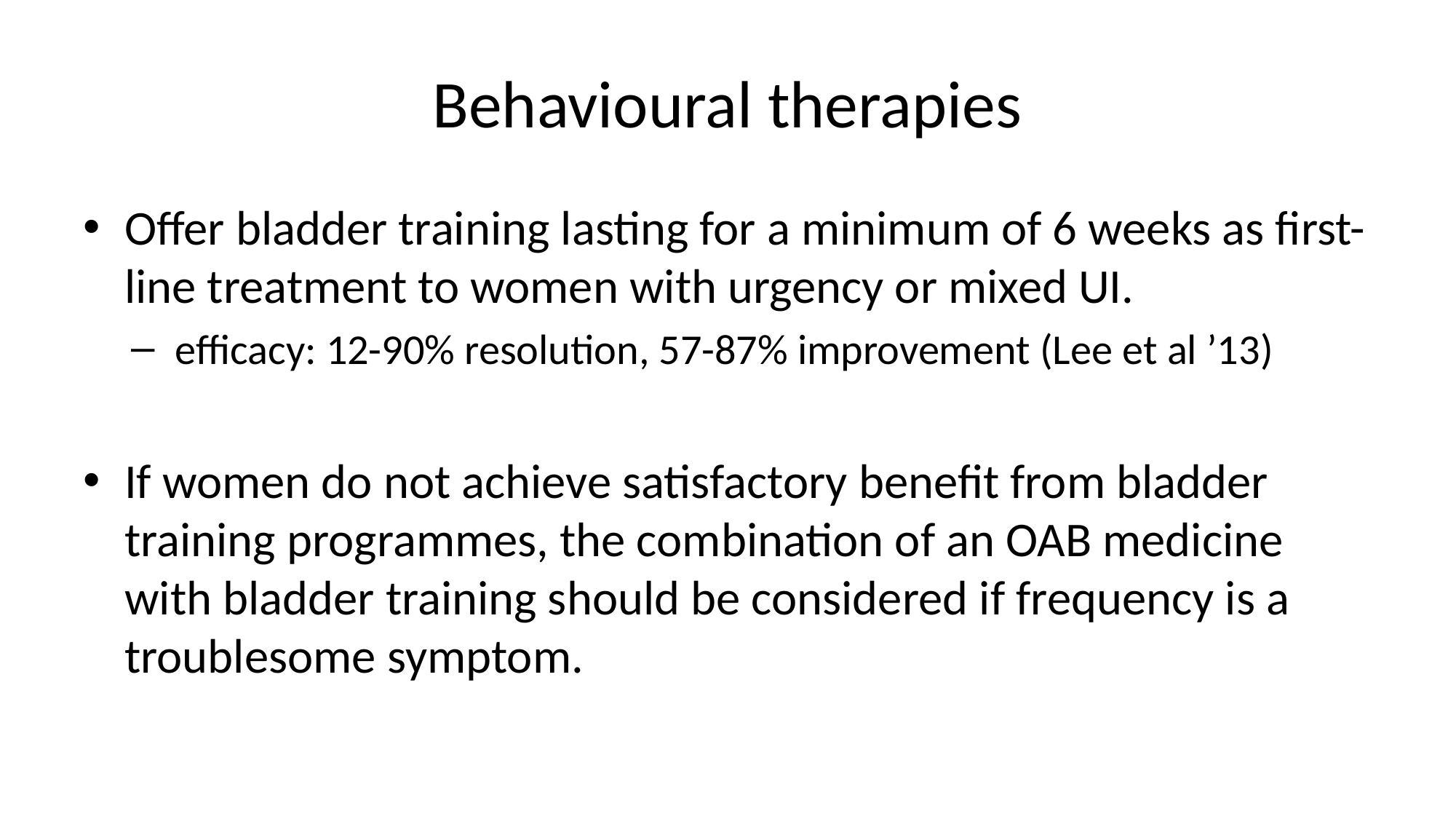

# Behavioural therapies
Offer bladder training lasting for a minimum of 6 weeks as first-line treatment to women with urgency or mixed UI.
 efficacy: 12-90% resolution, 57-87% improvement (Lee et al ’13)

If women do not achieve satisfactory benefit from bladder training programmes, the combination of an OAB medicine with bladder training should be considered if frequency is a troublesome symptom.